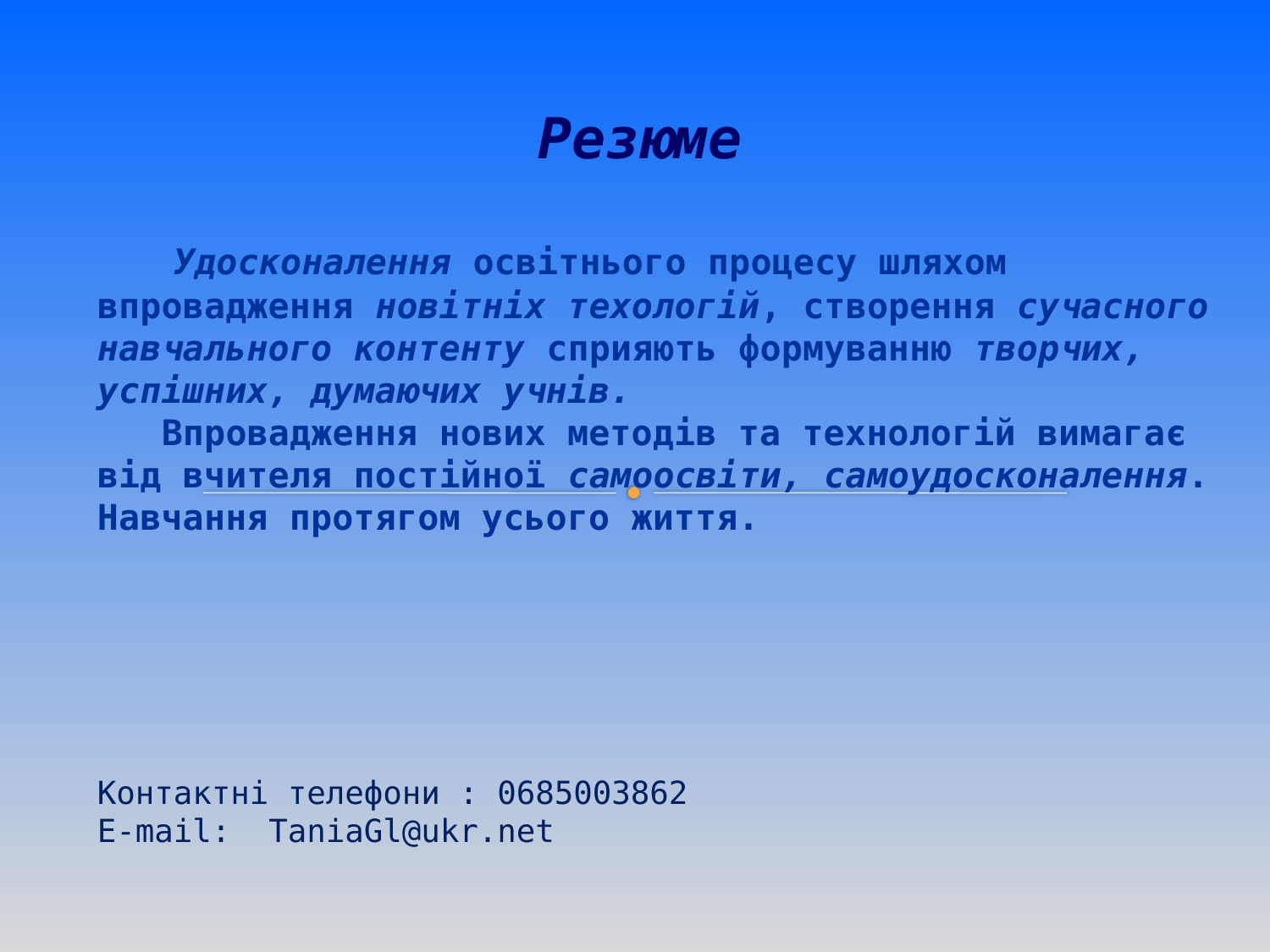

# Резюме
   Удосконалення освітнього процесу шляхом впровадження новітніх техологій, створення сучасного навчального контенту сприяють формуванню творчих, успішних, думаючих учнів.
   Впровадження нових методів та технологій вимагає від вчителя постійної самоосвіти, самоудосконалення. Навчання протягом усього життя.

Контактні телефони : 0685003862
Е-mail:  TaniaGl@ukr.net